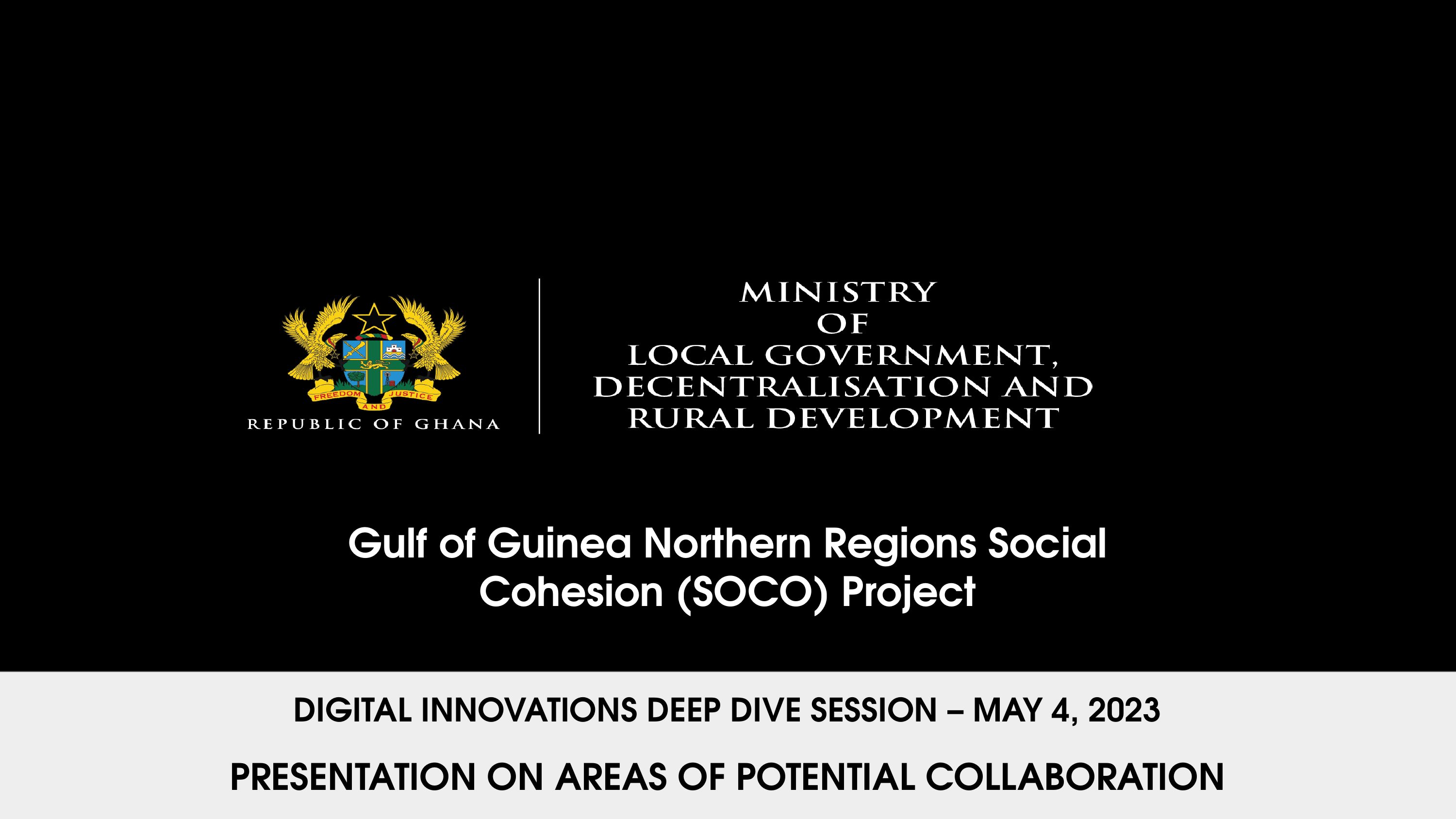

# Gulf of Guinea Northern Regions Social Cohesion (SOCO) Project
DIGITAL INNOVATIONS DEEP DIVE SESSION – MAY 4, 2023
PRESENTATION ON AREAS OF POTENTIAL COLLABORATION